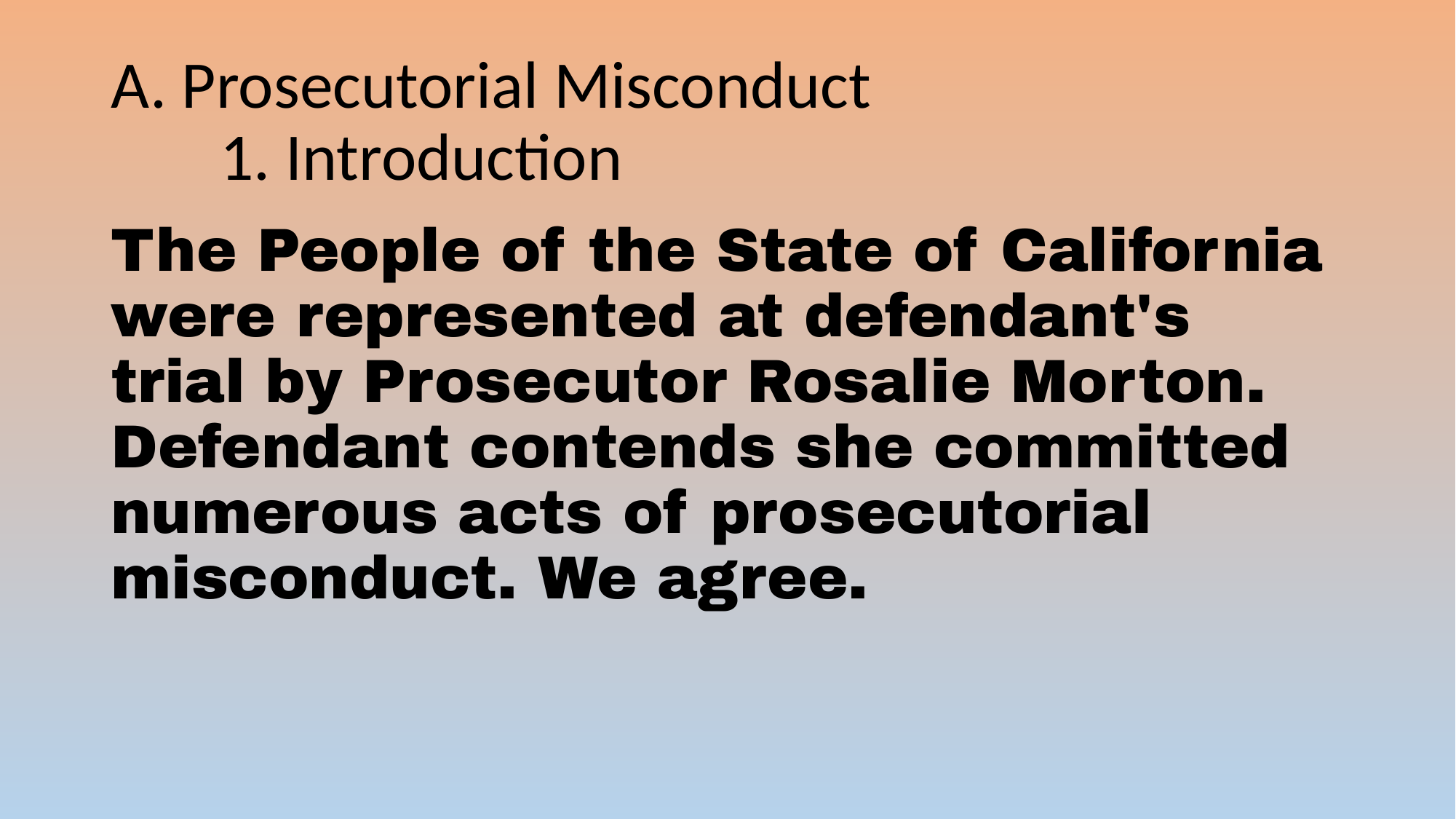

# A. Prosecutorial Misconduct 1. Introduction
The People of the State of California were represented at defendant's trial by Prosecutor Rosalie Morton. Defendant contends she committed numerous acts of prosecutorial misconduct. We agree.